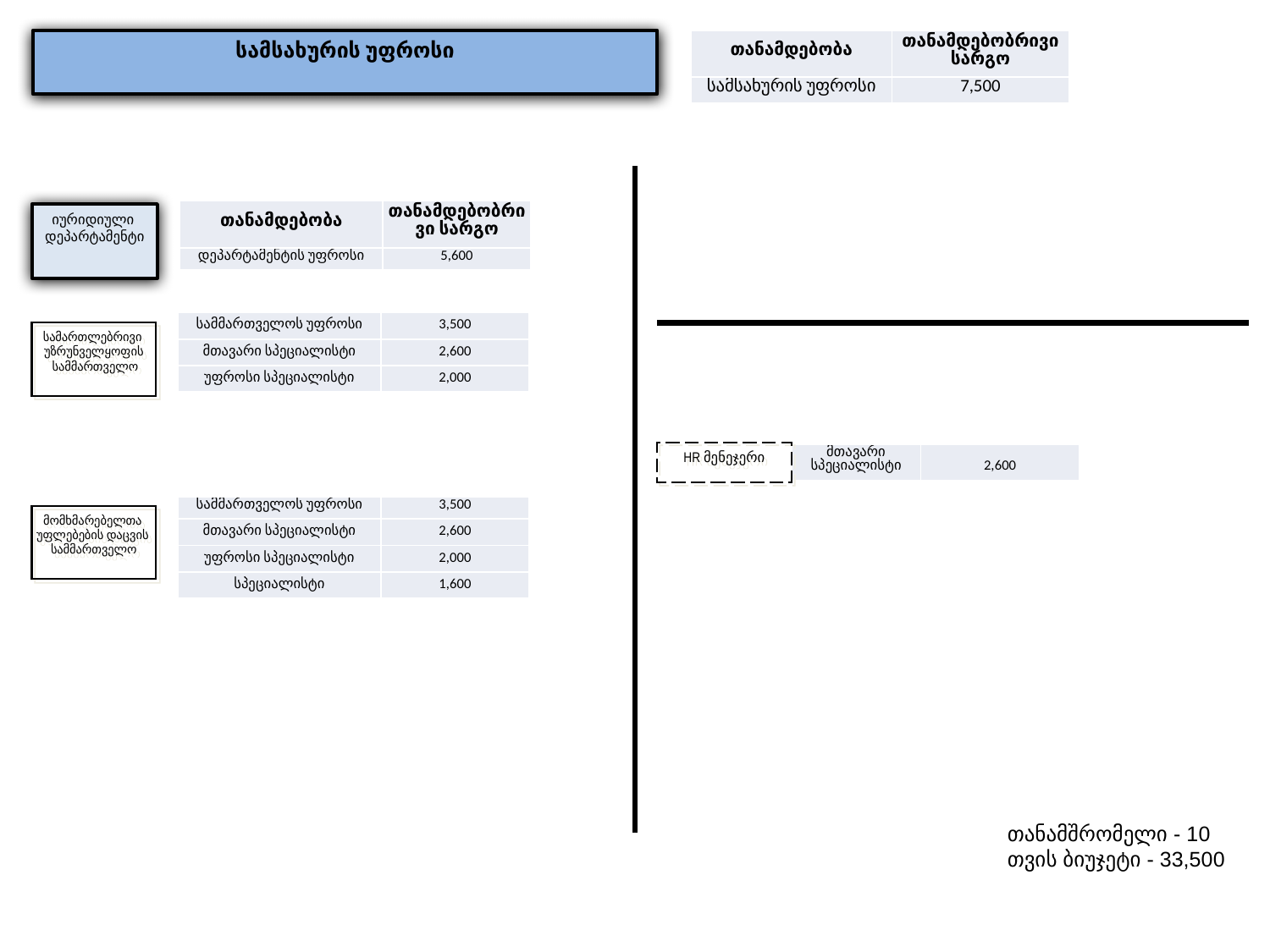

სამსახურის უფროსი
| თანამდებობა | თანამდებობრივი სარგო |
| --- | --- |
| სამსახურის უფროსი | 7,500 |
| თანამდებობა | თანამდებობრივი სარგო |
| --- | --- |
| დეპარტამენტის უფროსი | 5,600 |
იურიდიული
დეპარტამენტი
| სამმართველოს უფროსი | 3,500 |
| --- | --- |
| მთავარი სპეციალისტი | 2,600 |
| უფროსი სპეციალისტი | 2,000 |
სამართლებრივი
უზრუნველყოფის
 სამმართველო
HR მენეჯერი
| მთავარი სპეციალისტი | 2,600 |
| --- | --- |
| სამმართველოს უფროსი | 3,500 |
| --- | --- |
| მთავარი სპეციალისტი | 2,600 |
| უფროსი სპეციალისტი | 2,000 |
| სპეციალისტი | 1,600 |
მომხმარებელთა
უფლებების დაცვის
სამმართველო
თანამშრომელი - 10
თვის ბიუჯეტი - 33,500